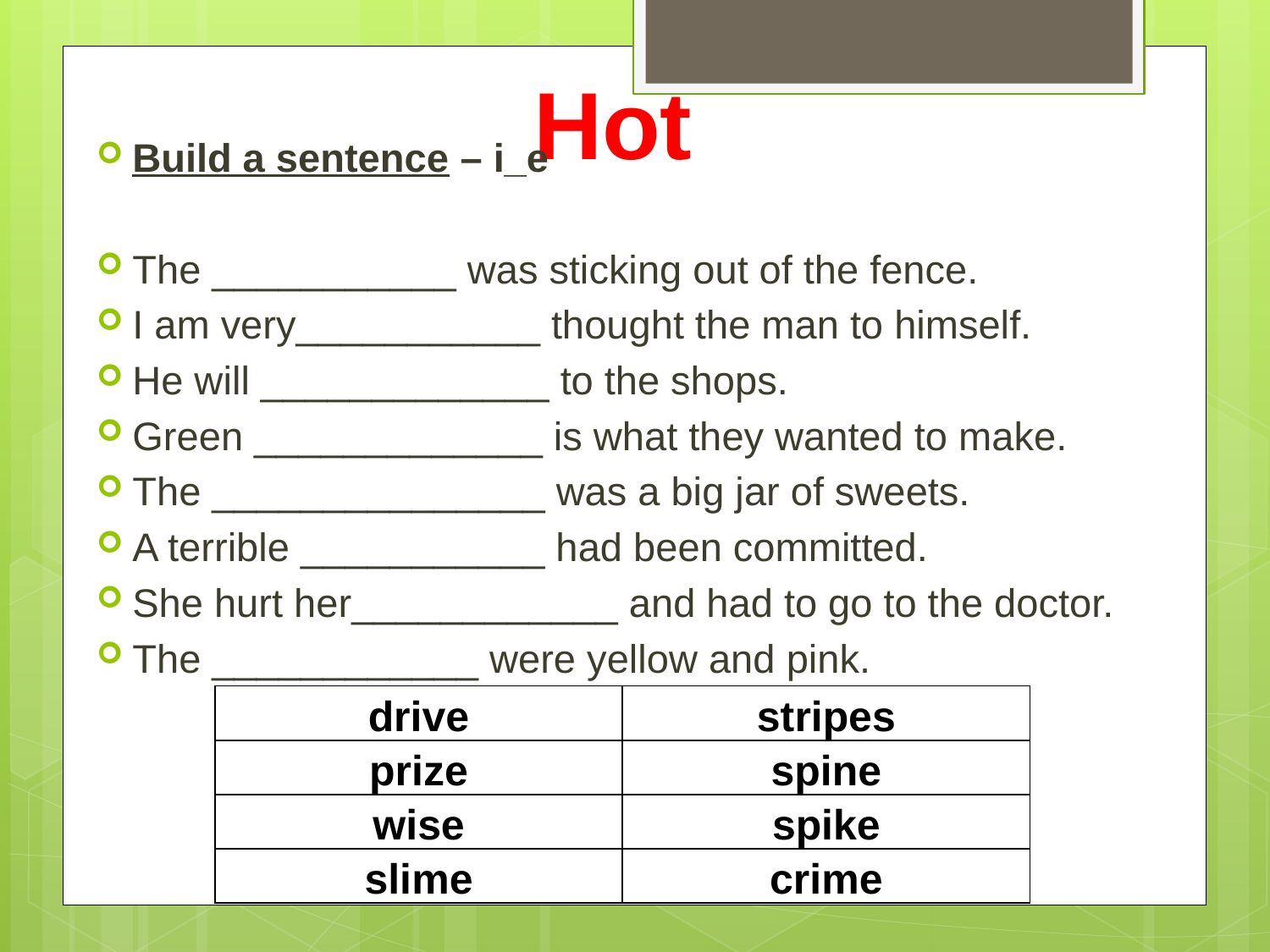

# Hot
Build a sentence – i_e

The ___________ was sticking out of the fence.
I am very___________ thought the man to himself.
He will _____________ to the shops.
Green _____________ is what they wanted to make.
The _______________ was a big jar of sweets.
A terrible ___________ had been committed.
She hurt her____________ and had to go to the doctor.
The ____________ were yellow and pink.

| drive | stripes |
| --- | --- |
| prize | spine |
| wise | spike |
| slime | crime |